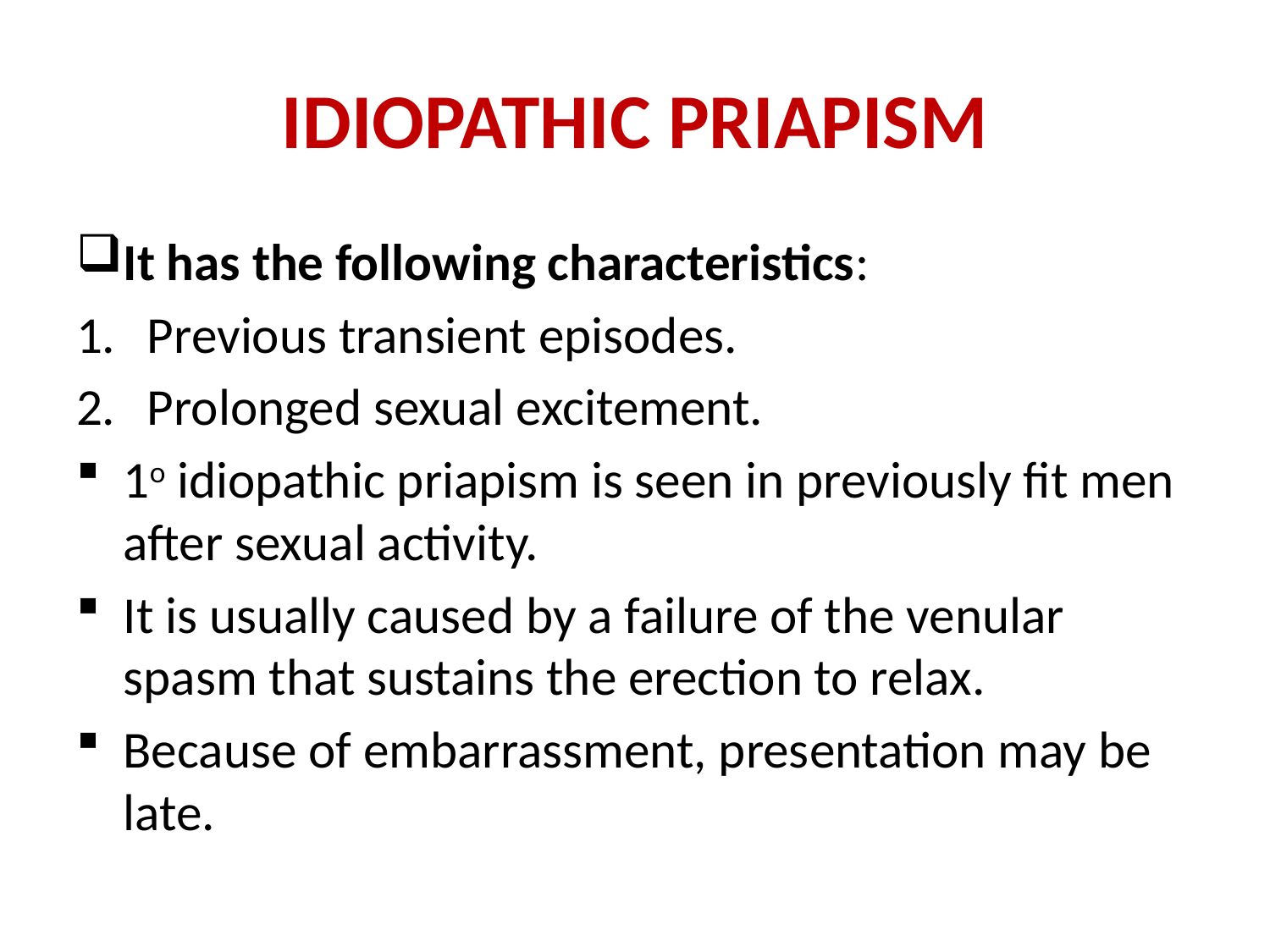

# IDIOPATHIC PRIAPISM
It has the following characteristics:
Previous transient episodes.
Prolonged sexual excitement.
1o idiopathic priapism is seen in previously fit men after sexual activity.
It is usually caused by a failure of the venular spasm that sustains the erection to relax.
Because of embarrassment, presentation may be late.